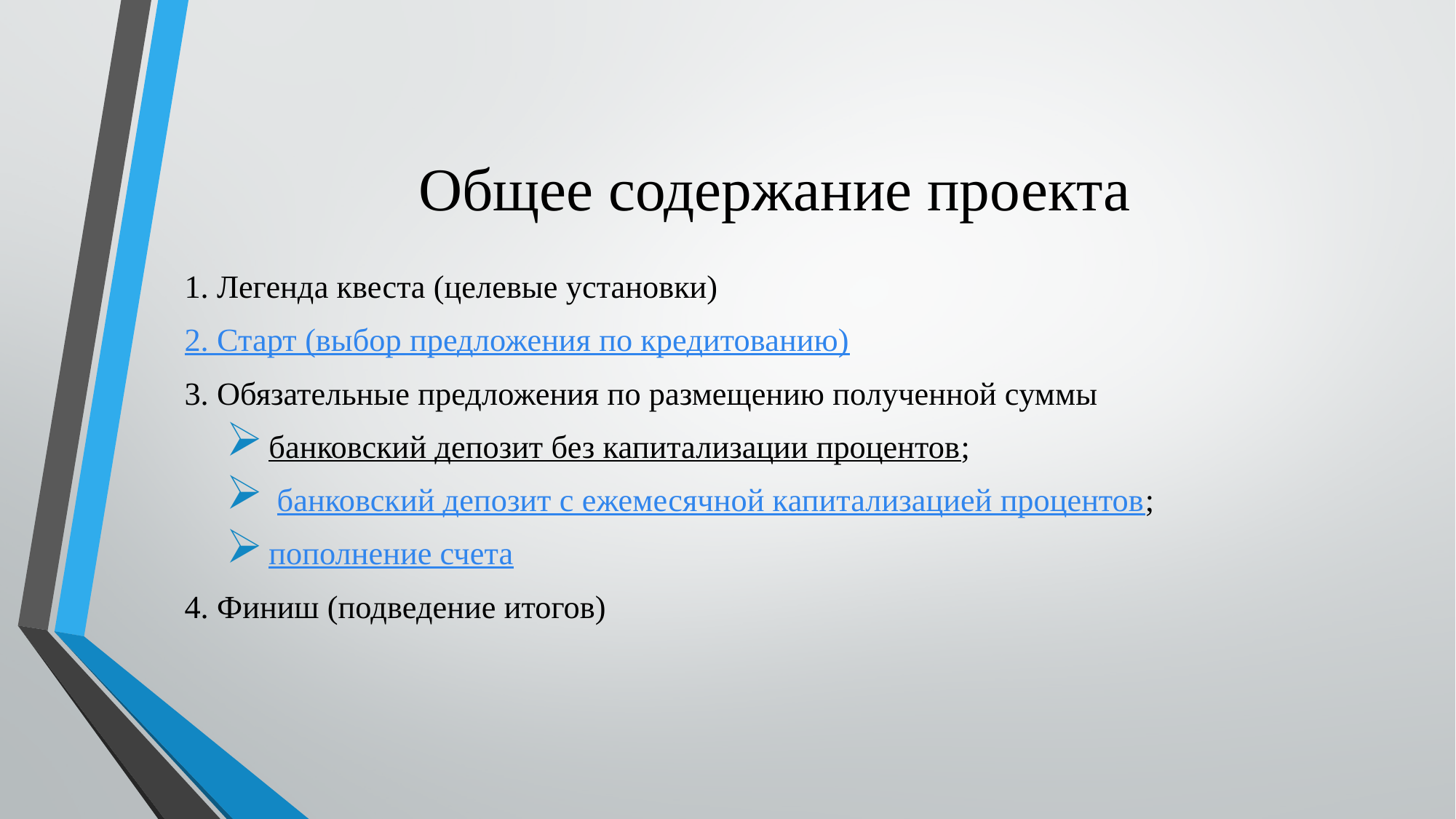

# Общее содержание проекта
1. Легенда квеста (целевые установки)
2. Старт (выбор предложения по кредитованию)
3. Обязательные предложения по размещению полученной суммы
банковский депозит без капитализации процентов;
 банковский депозит с ежемесячной капитализацией процентов;
пополнение счета
4. Финиш (подведение итогов)